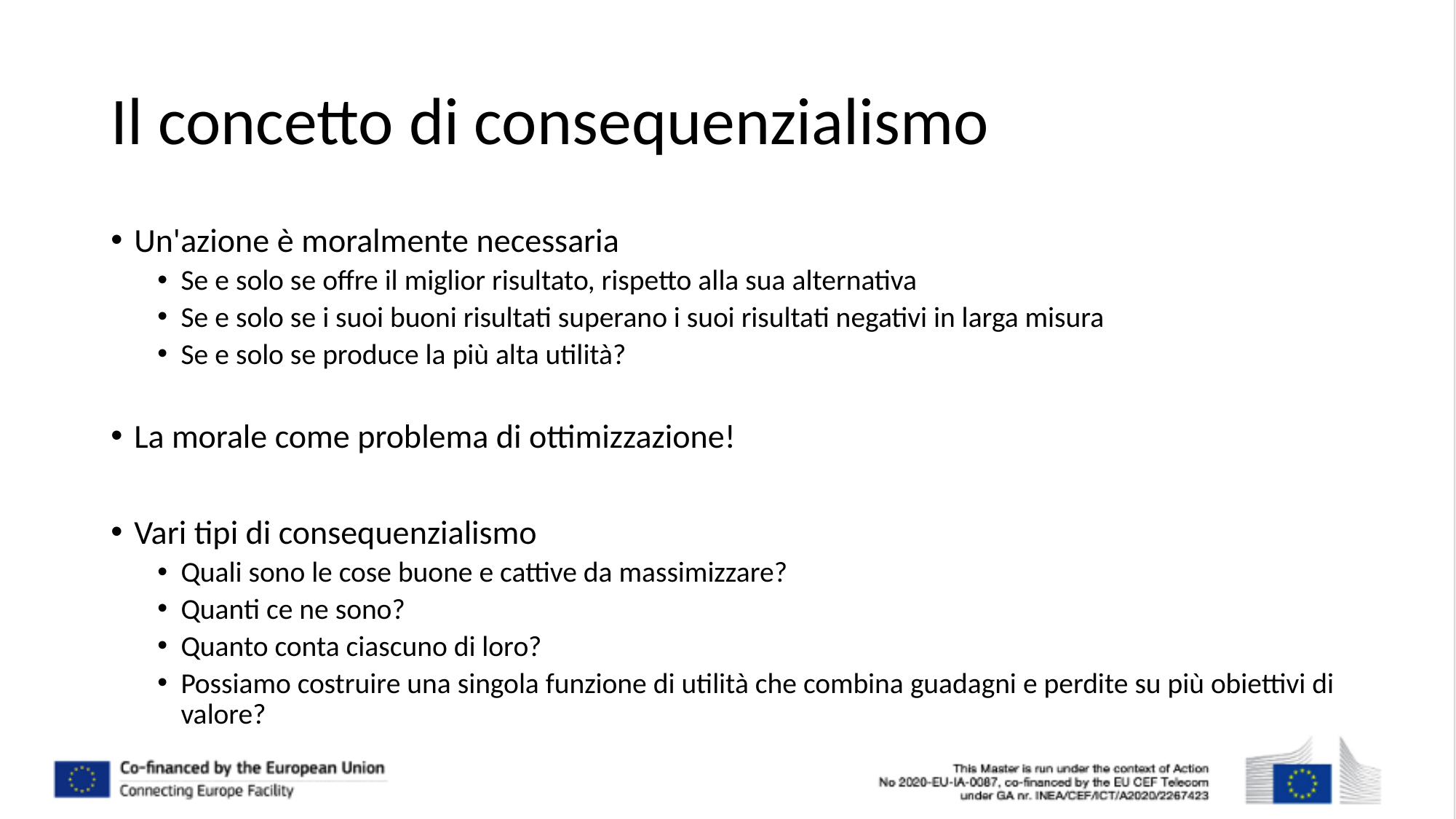

# Il concetto di consequenzialismo
Un'azione è moralmente necessaria
Se e solo se offre il miglior risultato, rispetto alla sua alternativa
Se e solo se i suoi buoni risultati superano i suoi risultati negativi in larga misura
Se e solo se produce la più alta utilità?

La morale come problema di ottimizzazione!

Vari tipi di consequenzialismo
Quali sono le cose buone e cattive da massimizzare?
Quanti ce ne sono?
Quanto conta ciascuno di loro?
Possiamo costruire una singola funzione di utilità che combina guadagni e perdite su più obiettivi di valore?